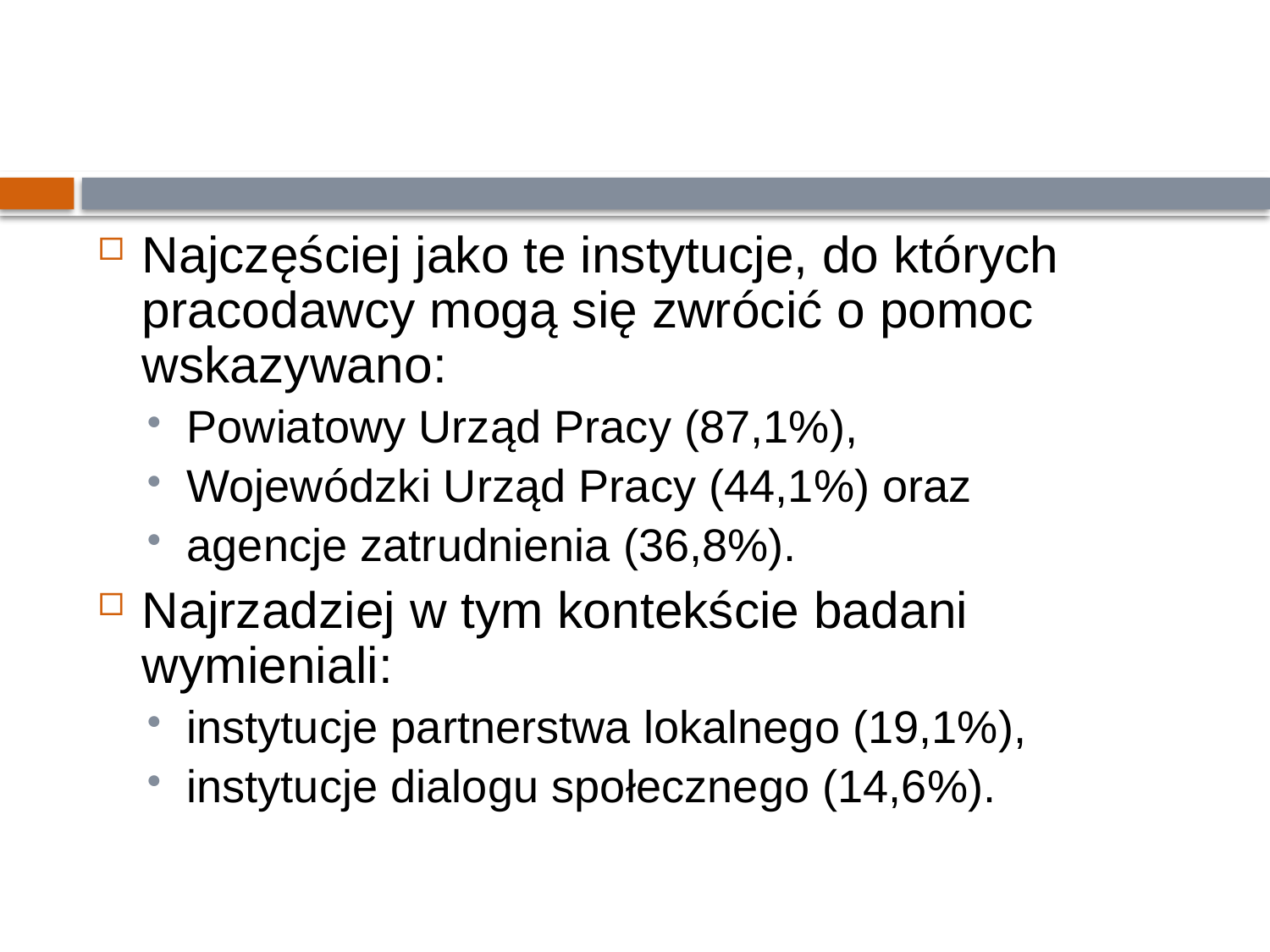

#
Najczęściej jako te instytucje, do których pracodawcy mogą się zwrócić o pomoc wskazywano:
Powiatowy Urząd Pracy (87,1%),
Wojewódzki Urząd Pracy (44,1%) oraz
agencje zatrudnienia (36,8%).
Najrzadziej w tym kontekście badani wymieniali:
instytucje partnerstwa lokalnego (19,1%),
instytucje dialogu społecznego (14,6%).